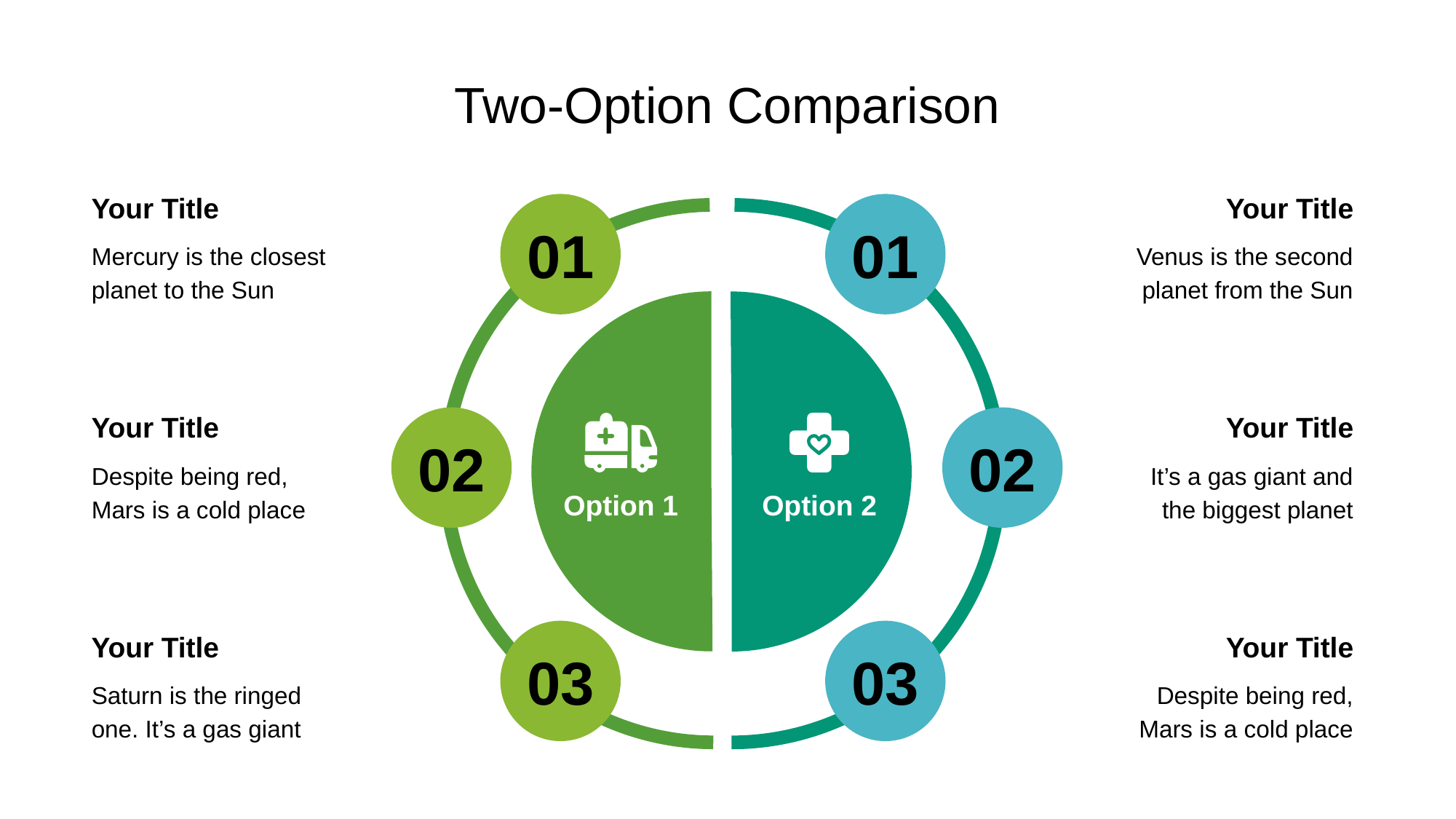

# Two-Option Comparison
Your Title
Your Title

Mercury is the closest planet to the Sun
Venus is the second planet from the Sun
01
01

Your Title
Your Title

02
02
Despite being red, Mars is a cold place
It’s a gas giant and the biggest planet
Option 1
Option 2

Your Title
Your Title
03
03
Saturn is the ringed one. It’s a gas giant
Despite being red, Mars is a cold place